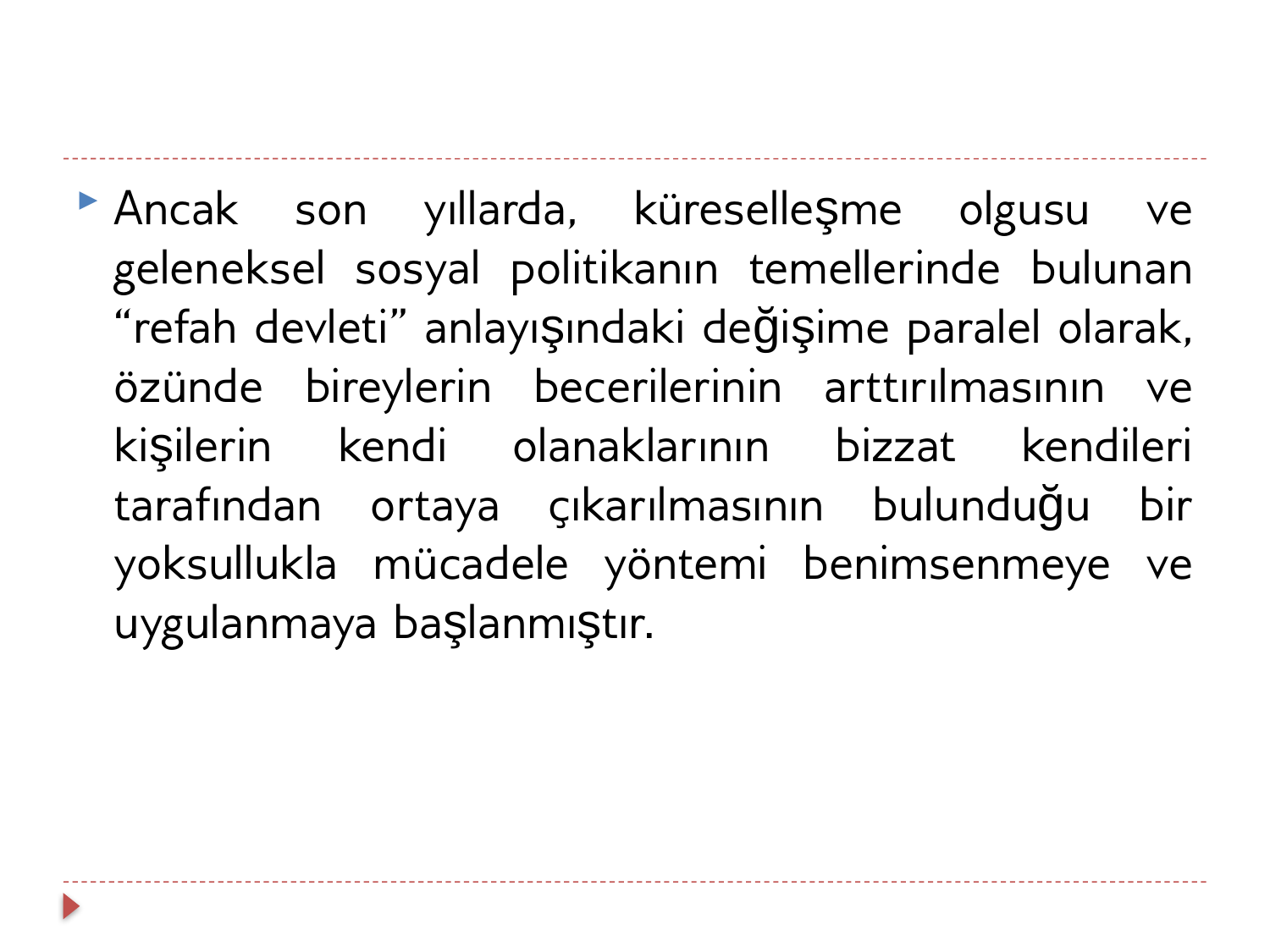

#
Ancak son yıllarda, küreselleşme olgusu ve geleneksel sosyal politikanın temellerinde bulunan “refah devleti” anlayışındaki değişime paralel olarak, özünde bireylerin becerilerinin arttırılmasının ve kişilerin kendi olanaklarının bizzat kendileri tarafından ortaya çıkarılmasının bulunduğu bir yoksullukla mücadele yöntemi benimsenmeye ve uygulanmaya başlanmıştır.